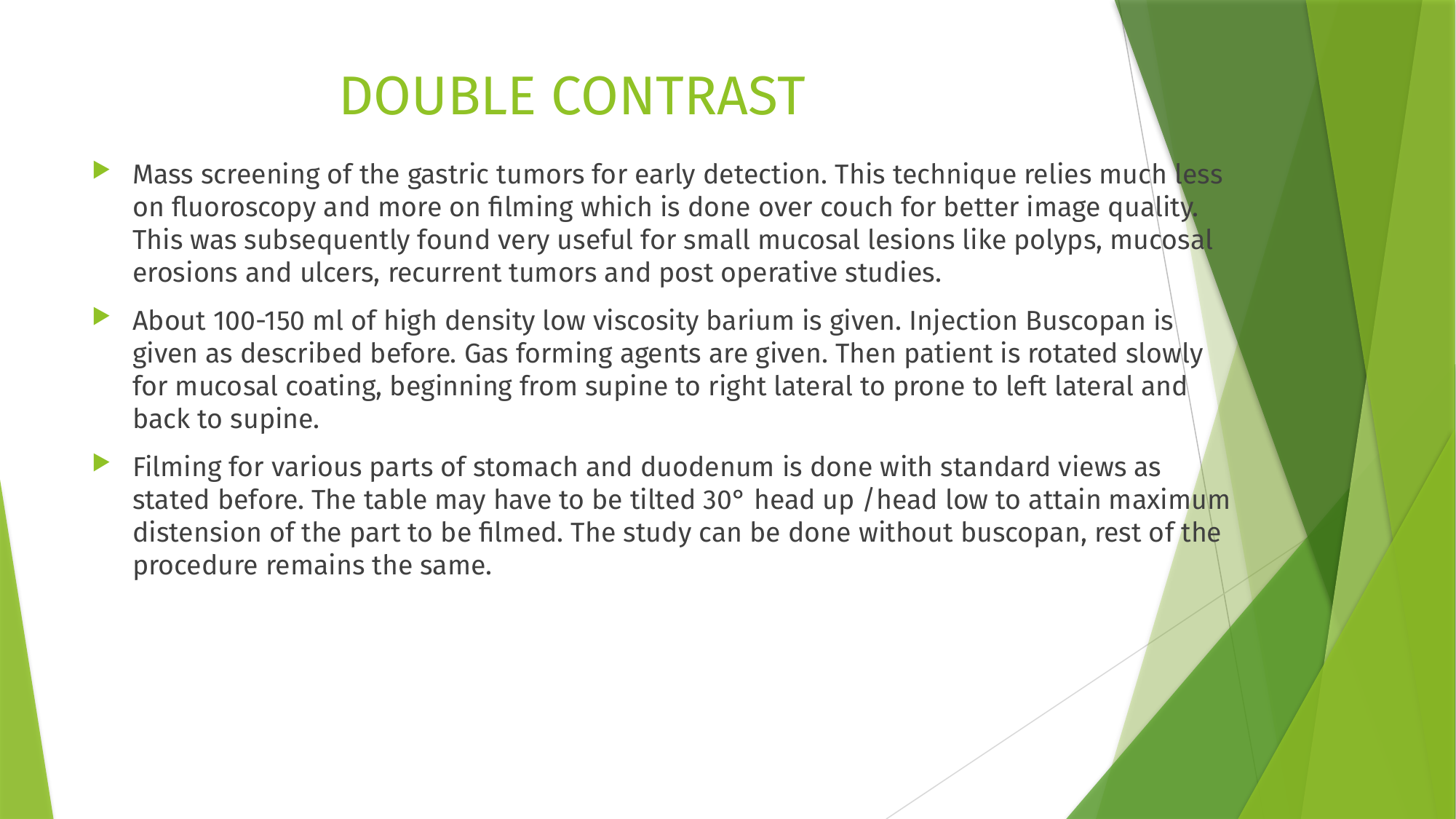

# DOUBLE CONTRAST
Mass screening of the gastric tumors for early detection. This technique relies much less on fluoroscopy and more on filming which is done over couch for better image quality. This was subsequently found very useful for small mucosal lesions like polyps, mucosal erosions and ulcers, recurrent tumors and post operative studies.
About 100-150 ml of high density low viscosity barium is given. Injection Buscopan is given as described before. Gas forming agents are given. Then patient is rotated slowly for mucosal coating, beginning from supine to right lateral to prone to left lateral and back to supine.
Filming for various parts of stomach and duodenum is done with standard views as stated before. The table may have to be tilted 30° head up /head low to attain maximum distension of the part to be filmed. The study can be done without buscopan, rest of the procedure remains the same.